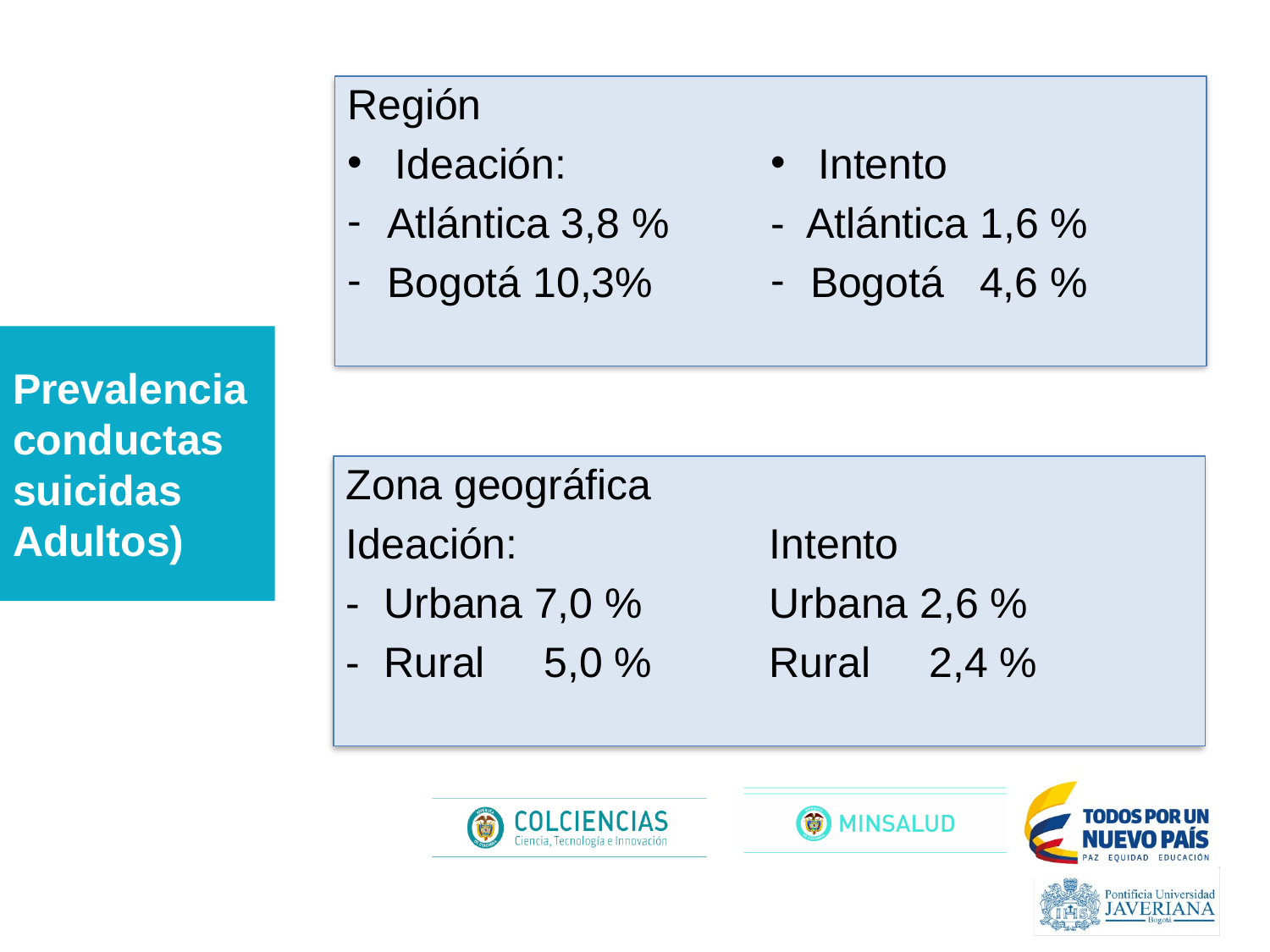

Región
Ideación:
Atlántica 3,8 %
Bogotá 10,3%

Intento
-  Atlántica 1,6 %
Bogotá   4,6 %

# Prevalencia conductas suicidas Adultos)
Zona geográfica
Ideación:
-  Urbana 7,0 %
-  Rural     5,0 %

Intento
Urbana 2,6 %
Rural     2,4 %